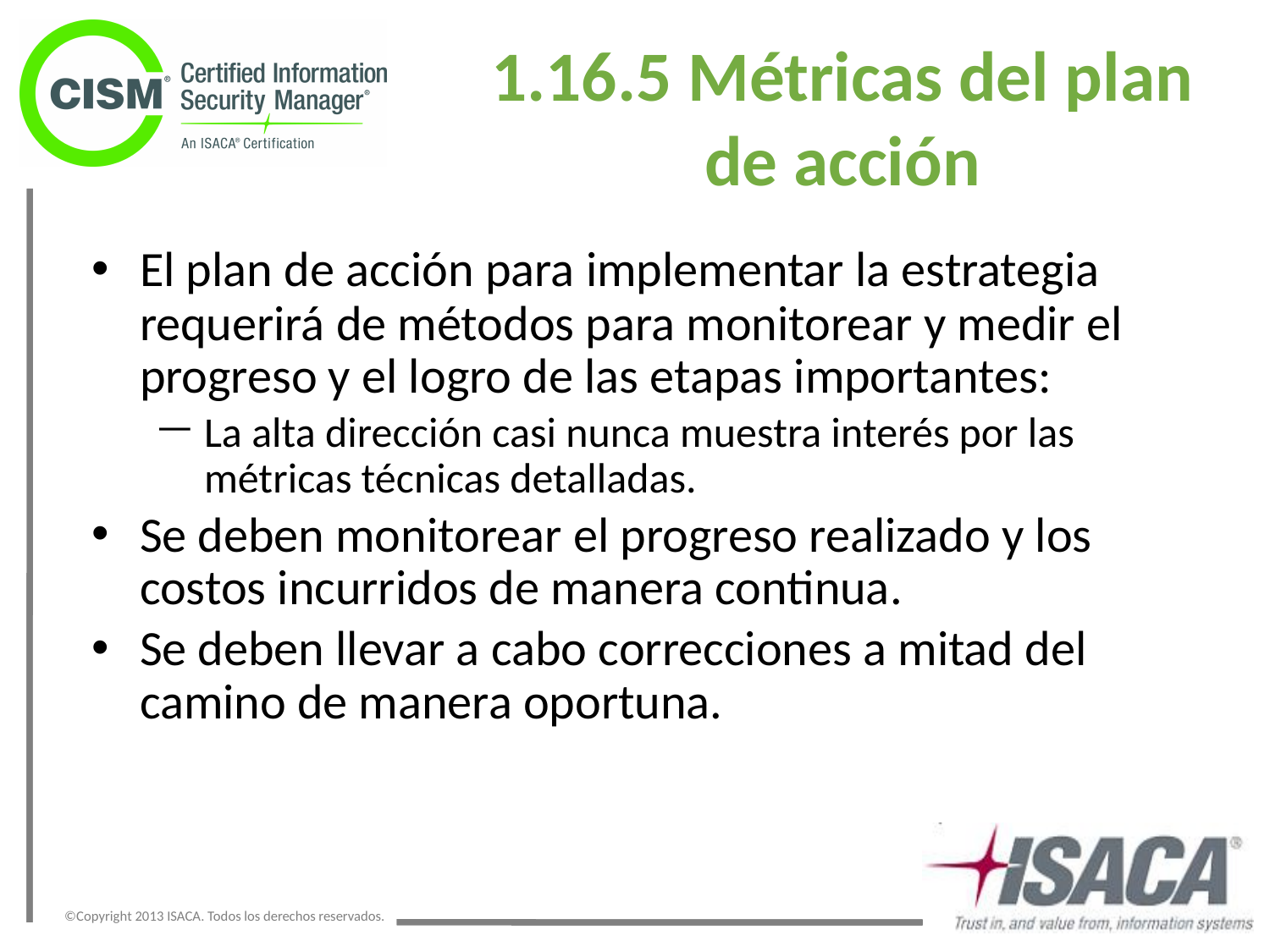

# 1.16.5 Métricas del plan de acción
El plan de acción para implementar la estrategia requerirá de métodos para monitorear y medir el progreso y el logro de las etapas importantes:
La alta dirección casi nunca muestra interés por las métricas técnicas detalladas.
Se deben monitorear el progreso realizado y los costos incurridos de manera continua.
Se deben llevar a cabo correcciones a mitad del camino de manera oportuna.